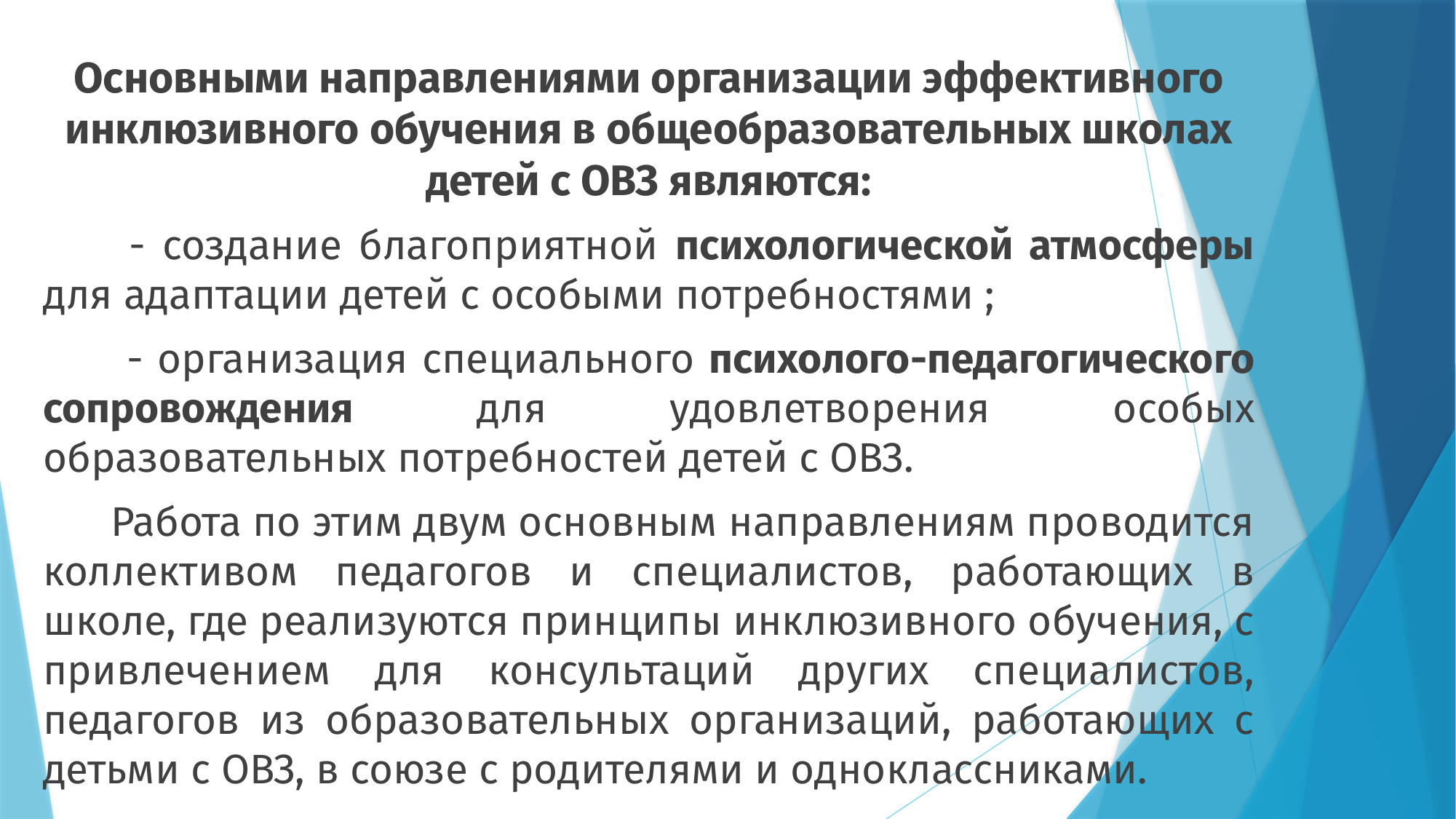

Основными направлениями организации эффективного инклюзивного обучения в общеобразовательных школах детей с ОВЗ являются:
     - создание благоприятной психологической атмосферы для адаптации детей с особыми потребностями ;
      - организация специального психолого-педагогического сопровождения для удовлетворения особых образовательных потребностей детей с ОВЗ.
      Работа по этим двум основным направлениям проводится коллективом педагогов и специалистов, работающих в школе, где реализуются принципы инклюзивного обучения, с привлечением для консультаций других специалистов, педагогов из образовательных организаций, работающих с детьми с ОВЗ, в союзе с родителями и одноклассниками.